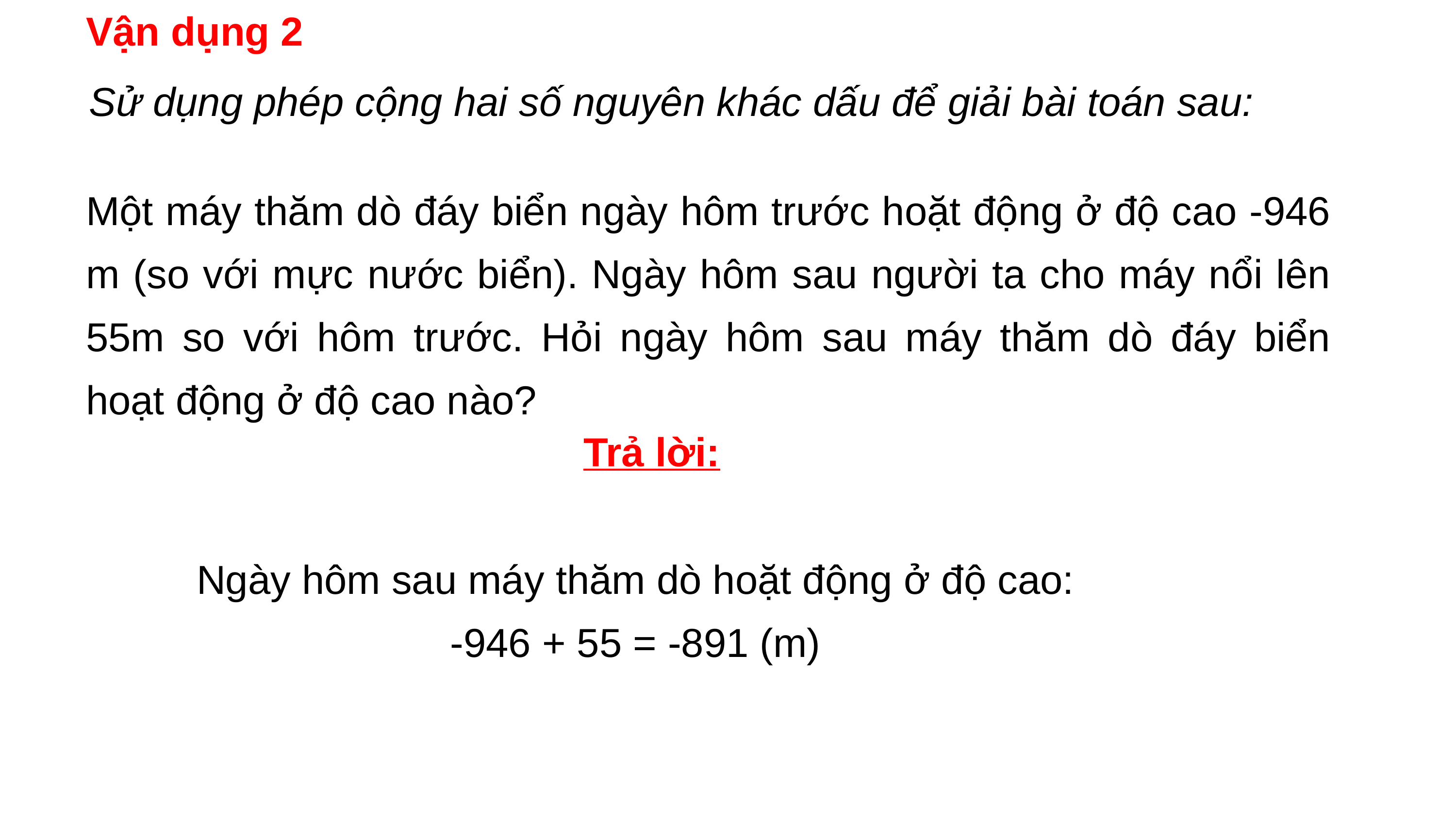

Vận dụng 2
Sử dụng phép cộng hai số nguyên khác dấu để giải bài toán sau:
Một máy thăm dò đáy biển ngày hôm trước hoặt động ở độ cao -946 m (so với mực nước biển). Ngày hôm sau người ta cho máy nổi lên 55m so với hôm trước. Hỏi ngày hôm sau máy thăm dò đáy biển hoạt động ở độ cao nào?
Trả lời:
Ngày hôm sau máy thăm dò hoặt động ở độ cao:
-946 + 55 = -891 (m)